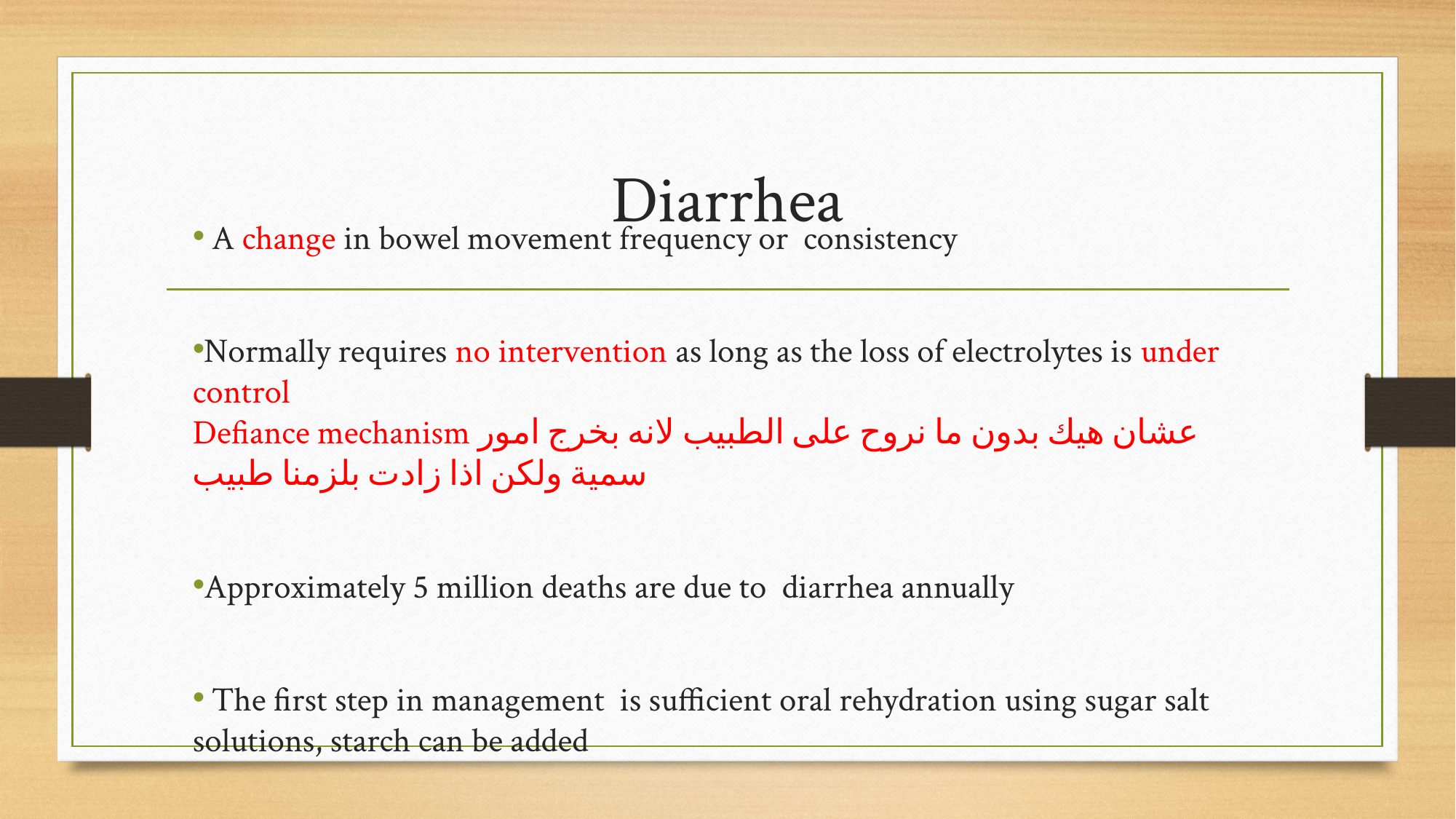

# Diarrhea
 A change in bowel movement frequency or  consistency

Normally requires no intervention as long as the loss of electrolytes is under control
Defiance mechanism عشان هيك بدون ما نروح على الطبيب لانه بخرج امور سمية ولكن اذا زادت بلزمنا طبيب

Approximately 5 million deaths are due to  diarrhea annually

 The first step in management  is sufficient oral rehydration using sugar salt solutions, starch can be added